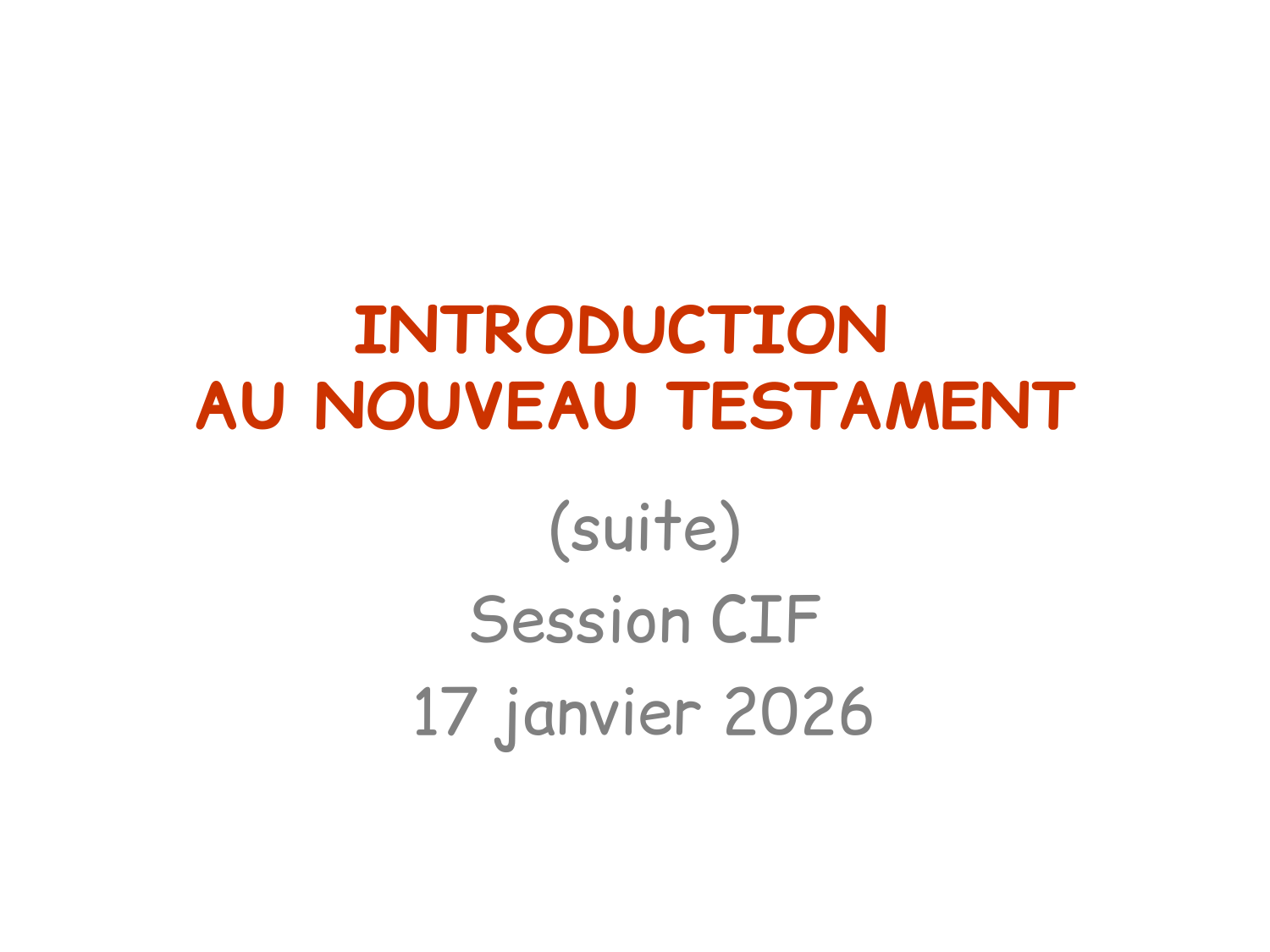

INTRODUCTION
AU NOUVEAU TESTAMENT
(suite)
Session CIF
17 janvier 2026